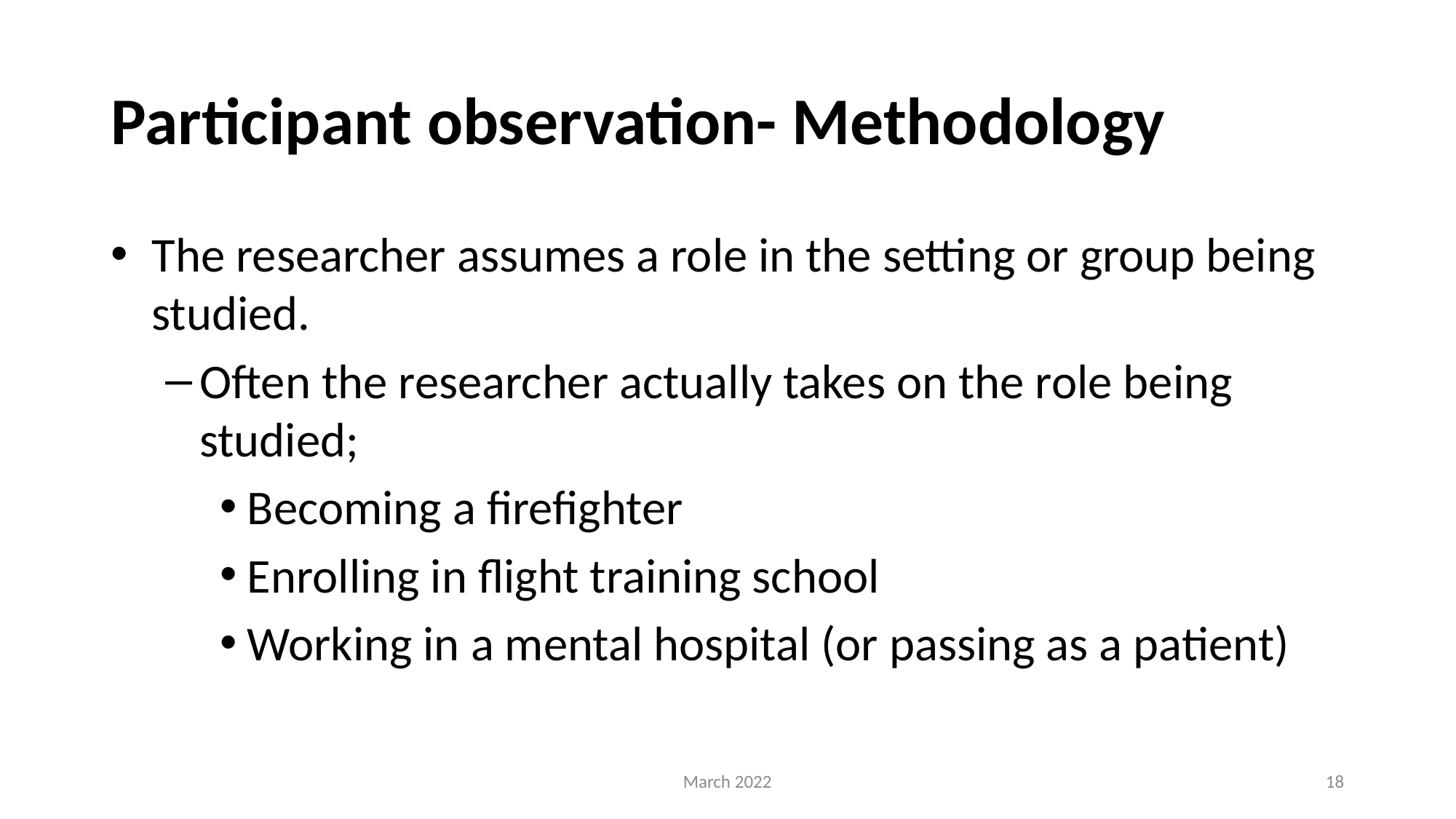

# Participant observation- Methodology
The researcher assumes a role in the setting or group being studied.
Often the researcher actually takes on the role being studied;
Becoming a firefighter
Enrolling in flight training school
Working in a mental hospital (or passing as a patient)

March 2022
18